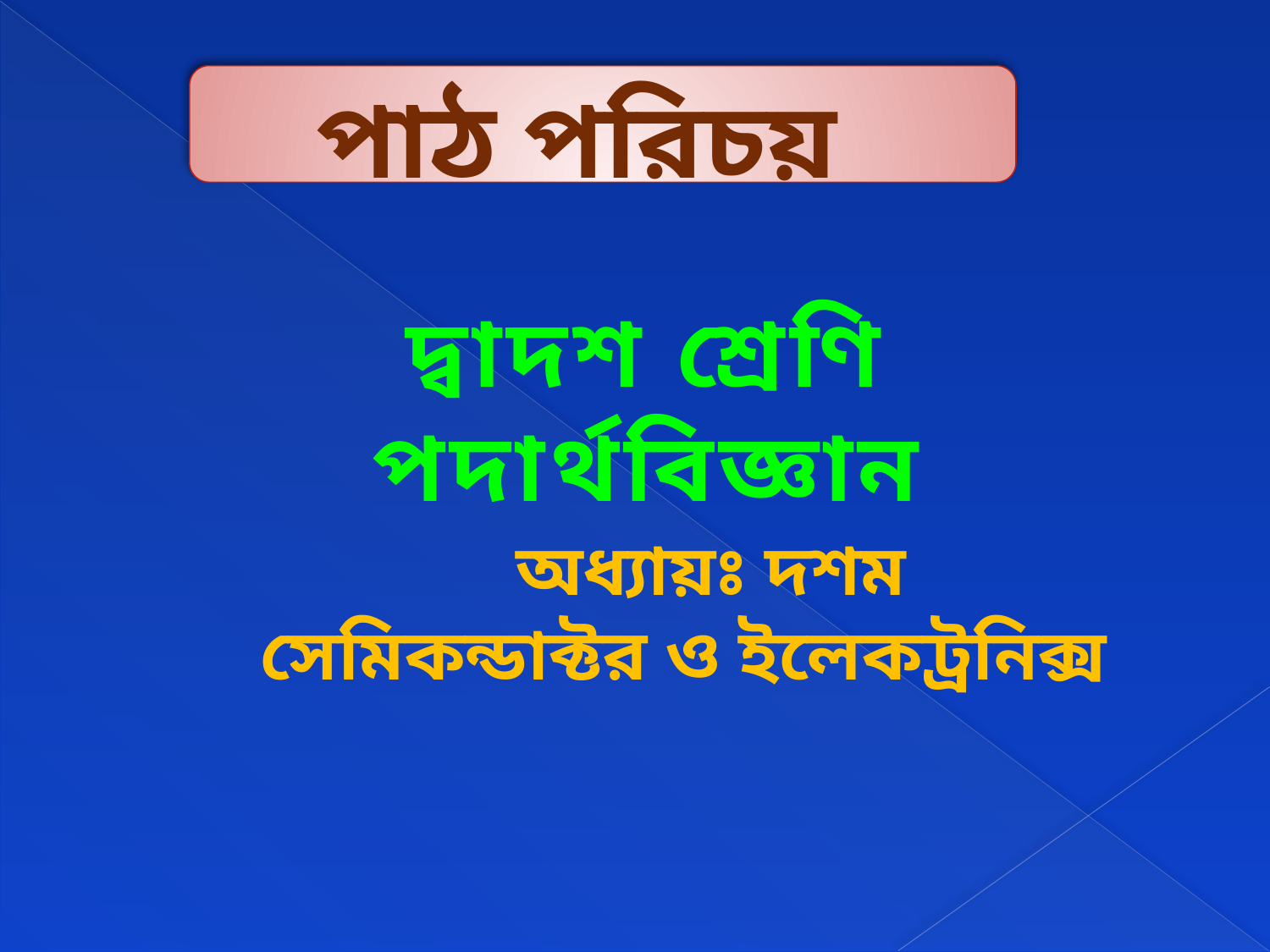

পাঠ পরিচয়

দ্বাদশ শ্রেণি পদার্থবিজ্ঞান
          অধ্যায়ঃ দশম
        সেমিকন্ডাক্টর ও ইলেকট্রনিক্স